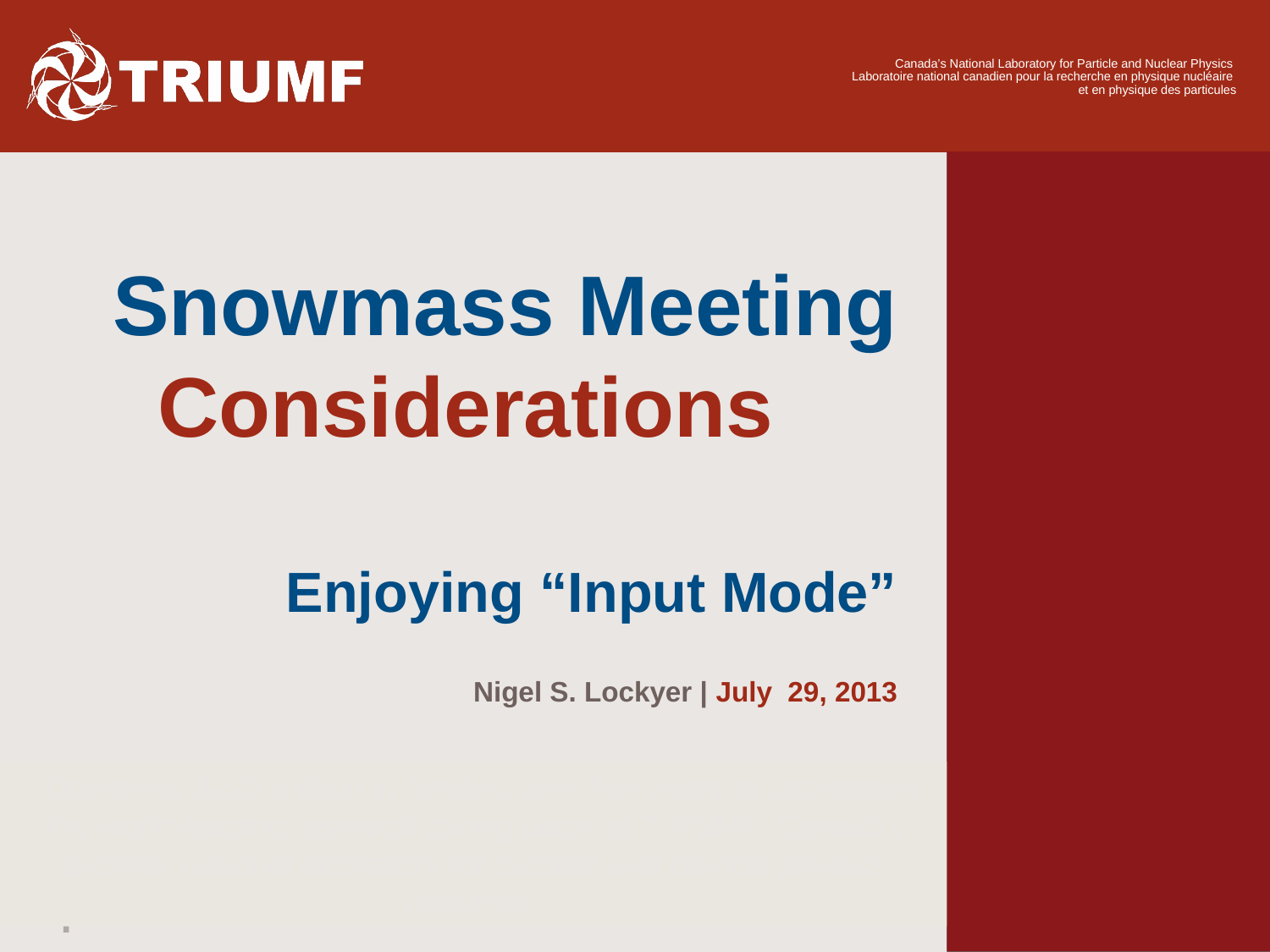

Snowmass Meeting
Considerations

Enjoying “Input Mode”

Nigel S. Lockyer | July  29, 2013

“Delivering $222 million in funding over five years to strengthen the world-leading research taking place at TRIUMF, Canada's premier national laboratory for nuclear and particle physics research.”